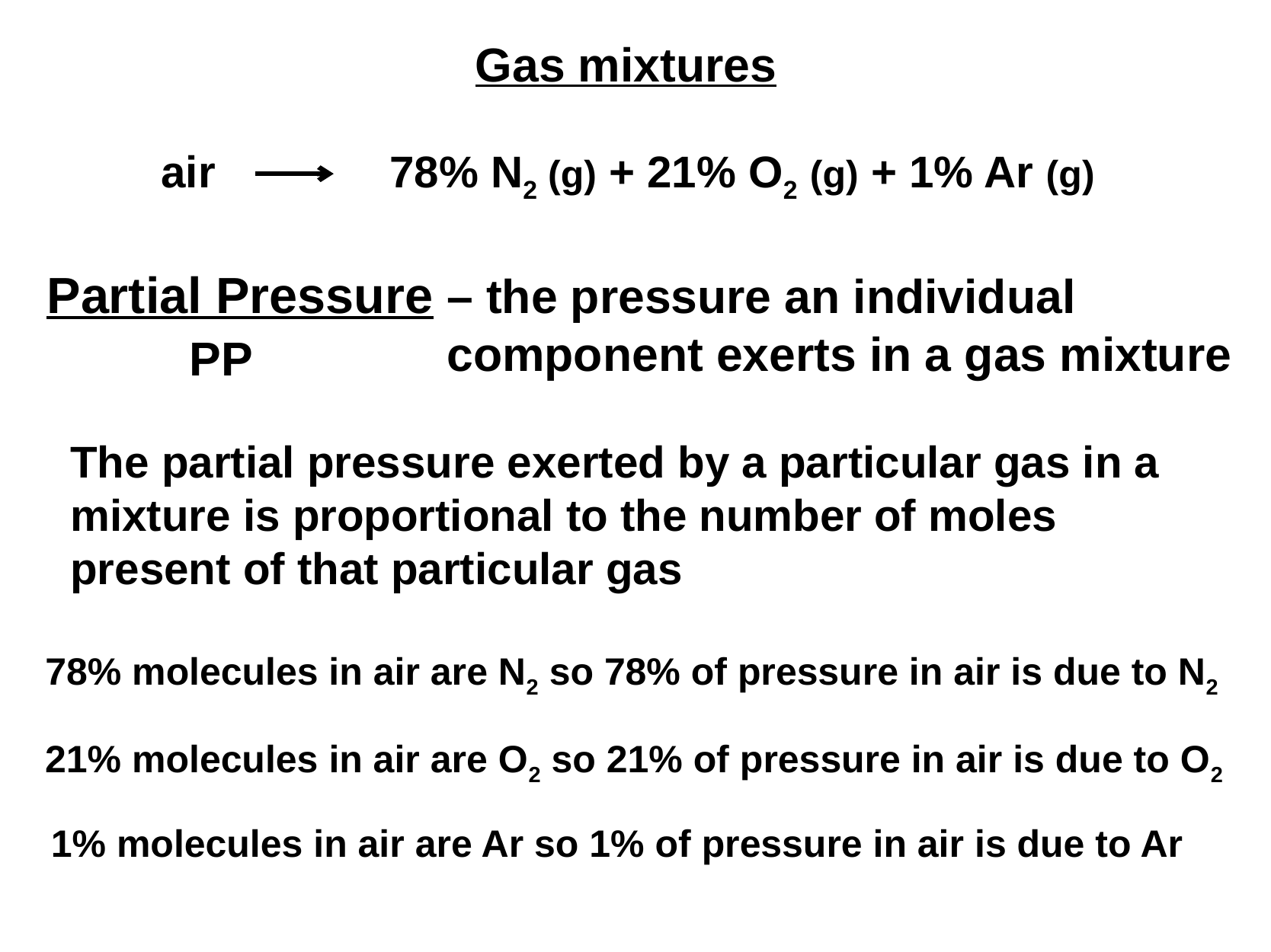

Gas mixtures
air		78% N2 (g) + 21% O2 (g) + 1% Ar (g)
Partial Pressure – the pressure an individual component exerts in a gas mixture
PP
The partial pressure exerted by a particular gas in a mixture is proportional to the number of moles present of that particular gas
78% molecules in air are N2 so 78% of pressure in air is due to N2
21% molecules in air are O2 so 21% of pressure in air is due to O2
1% molecules in air are Ar so 1% of pressure in air is due to Ar